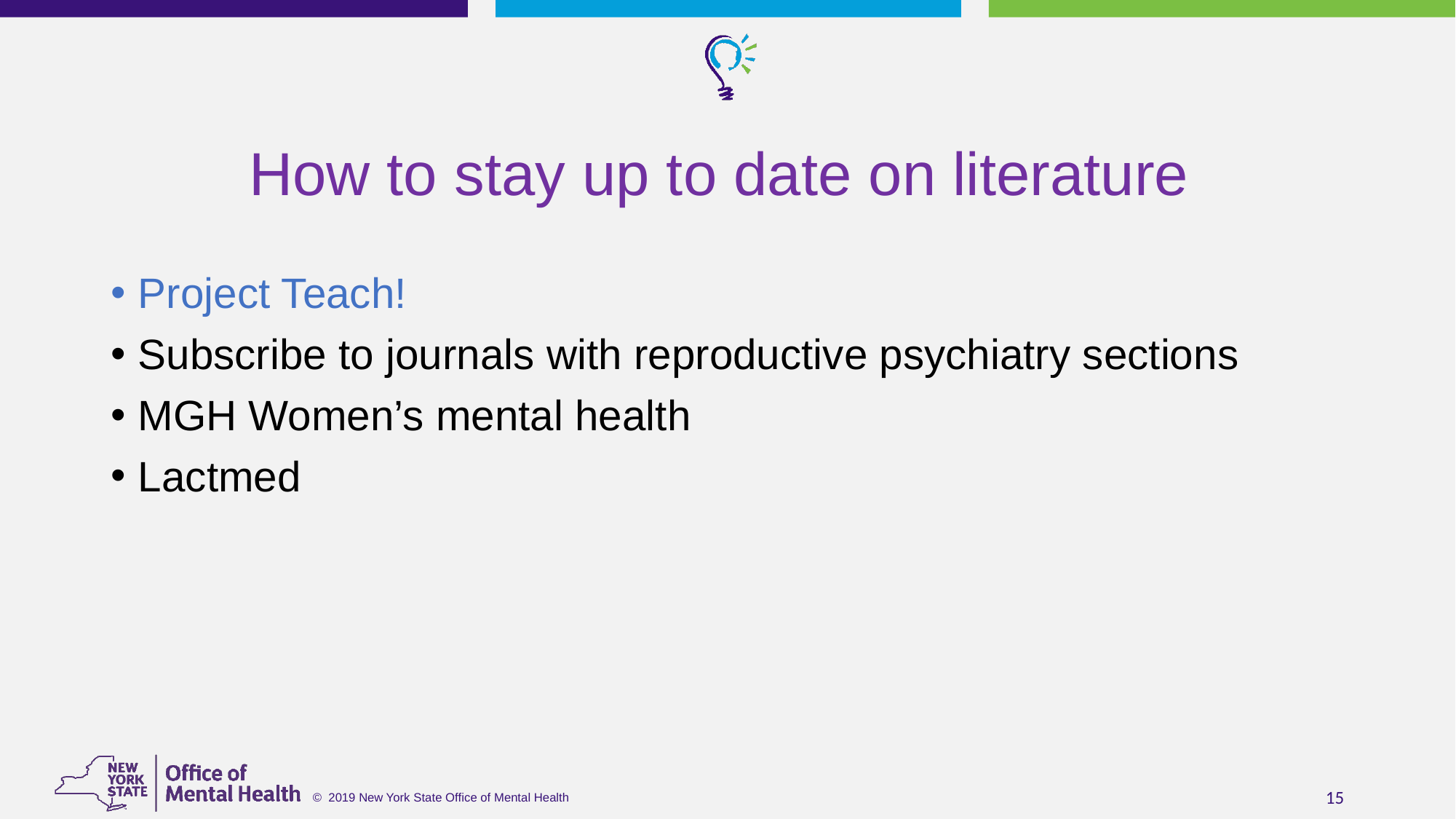

# How to stay up to date on literature
Project Teach!
Subscribe to journals with reproductive psychiatry sections
MGH Women’s mental health
Lactmed